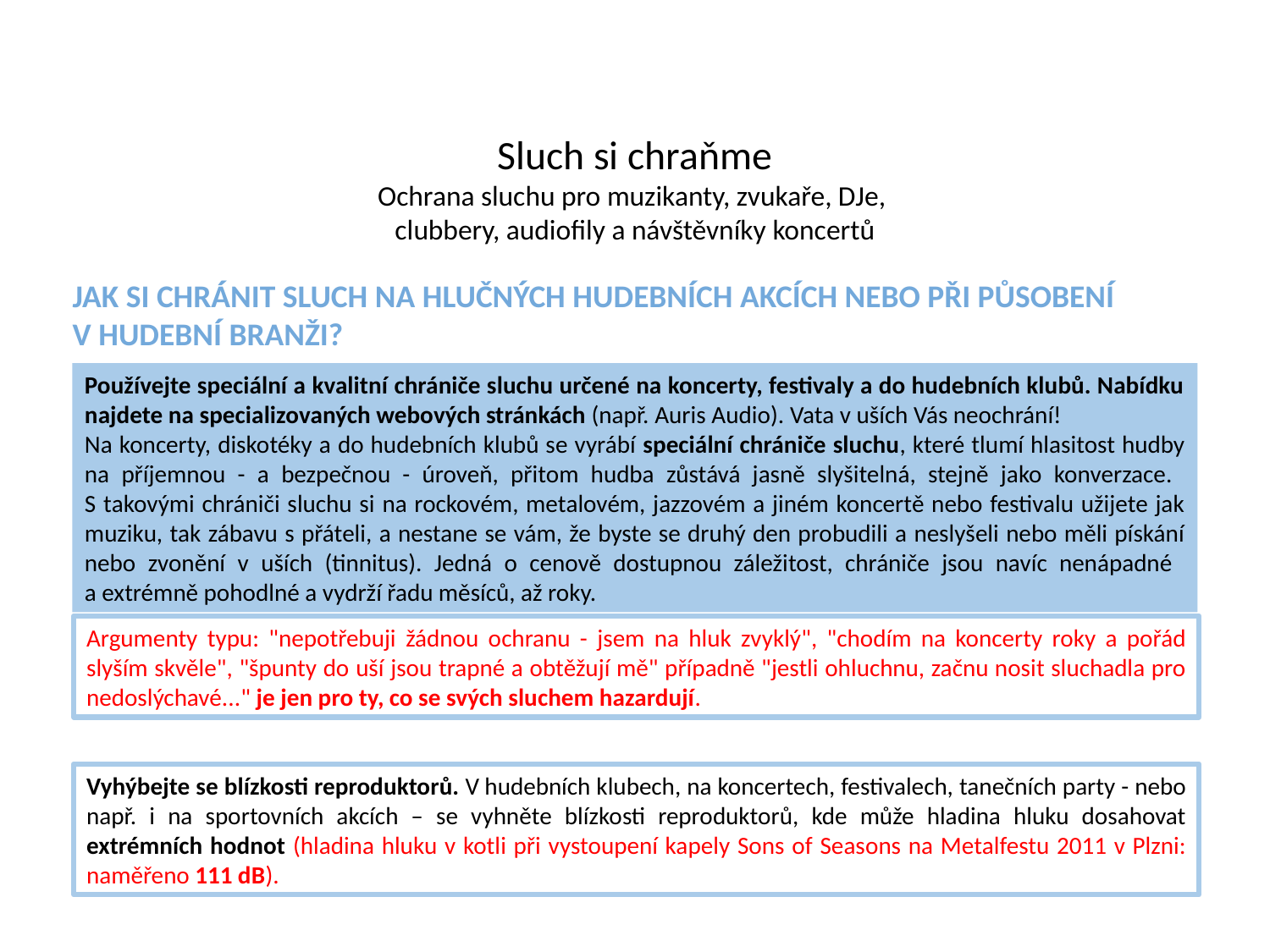

# Sluch si chraňme Ochrana sluchu pro muzikanty, zvukaře, DJe, clubbery, audiofily a návštěvníky koncertů
JAK SI CHRÁNIT SLUCH na hlučných hudebních akcích nebo při působení
v hudební branži?

Používejte speciální a kvalitní chrániče sluchu určené na koncerty, festivaly a do hudebních klubů. Nabídku najdete na specializovaných webových stránkách (např. Auris Audio). Vata v uších Vás neochrání!
Na koncerty, diskotéky a do hudebních klubů se vyrábí speciální chrániče sluchu, které tlumí hlasitost hudby na příjemnou - a bezpečnou - úroveň, přitom hudba zůstává jasně slyšitelná, stejně jako konverzace.
S takovými chrániči sluchu si na rockovém, metalovém, jazzovém a jiném koncertě nebo festivalu užijete jak muziku, tak zábavu s přáteli, a nestane se vám, že byste se druhý den probudili a neslyšeli nebo měli pískání nebo zvonění v uších (tinnitus). Jedná o cenově dostupnou záležitost, chrániče jsou navíc nenápadné
a extrémně pohodlné a vydrží řadu měsíců, až roky.
Argumenty typu: "nepotřebuji žádnou ochranu - jsem na hluk zvyklý", "chodím na koncerty roky a pořád slyším skvěle", "špunty do uší jsou trapné a obtěžují mě" případně "jestli ohluchnu, začnu nosit sluchadla pro nedoslýchavé..." je jen pro ty, co se svých sluchem hazardují.
Vyhýbejte se blízkosti reproduktorů. V hudebních klubech, na koncertech, festivalech, tanečních party - nebo např. i na sportovních akcích – se vyhněte blízkosti reproduktorů, kde může hladina hluku dosahovat extrémních hodnot (hladina hluku v kotli při vystoupení kapely Sons of Seasons na Metalfestu 2011 v Plzni: naměřeno 111 dB).